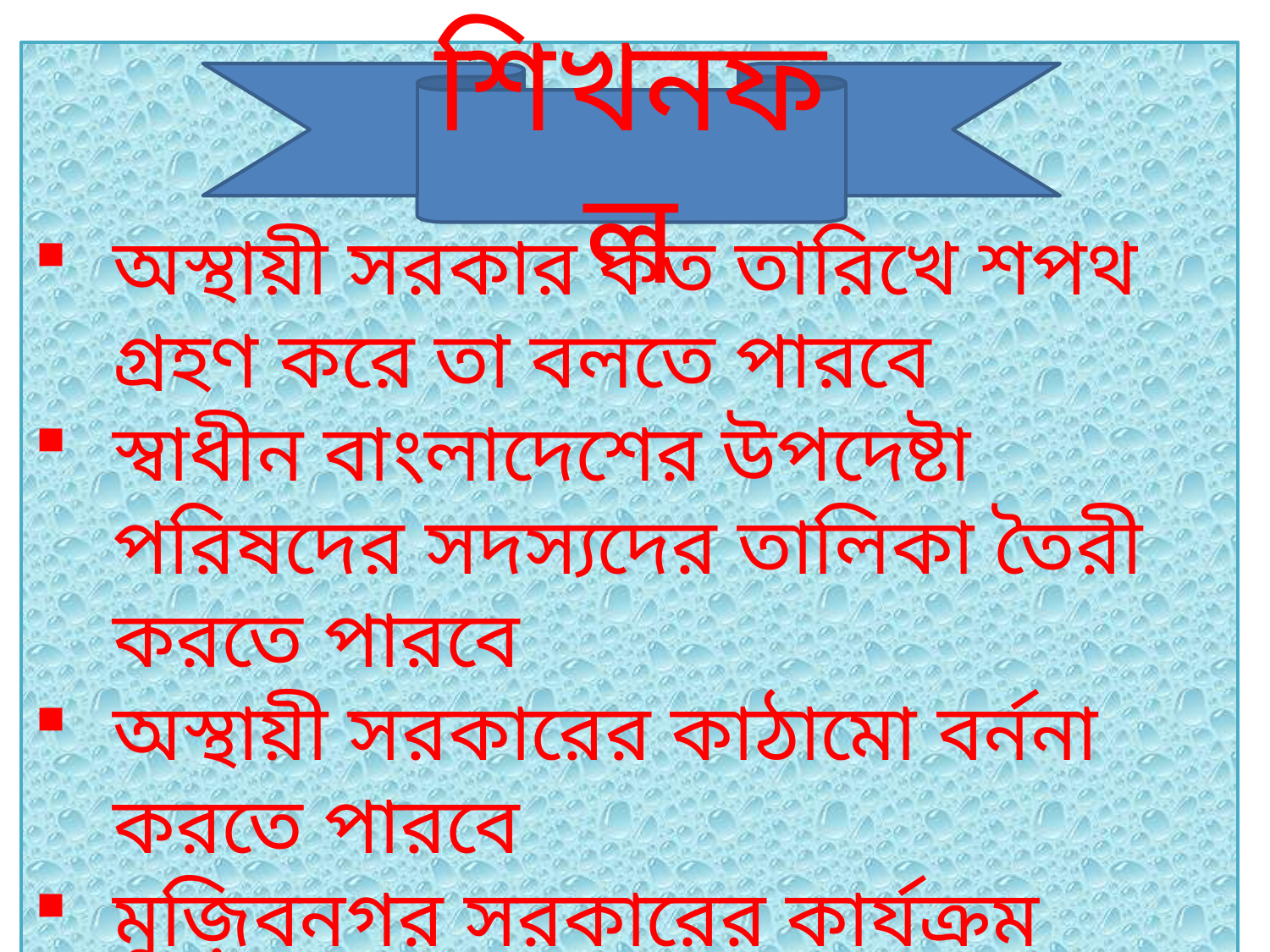

অস্থায়ী সরকার কত তারিখে শপথ গ্রহণ করে তা বলতে পারবে
স্বাধীন বাংলাদেশের উপদেষ্টা পরিষদের সদস্যদের তালিকা তৈরী করতে পারবে
অস্থায়ী সরকারের কাঠামো বর্ননা করতে পারবে
মুজ়িবনগর সরকারের কার্যক্রম বিশ্লেষণ করতে পারবে
শিখনফল